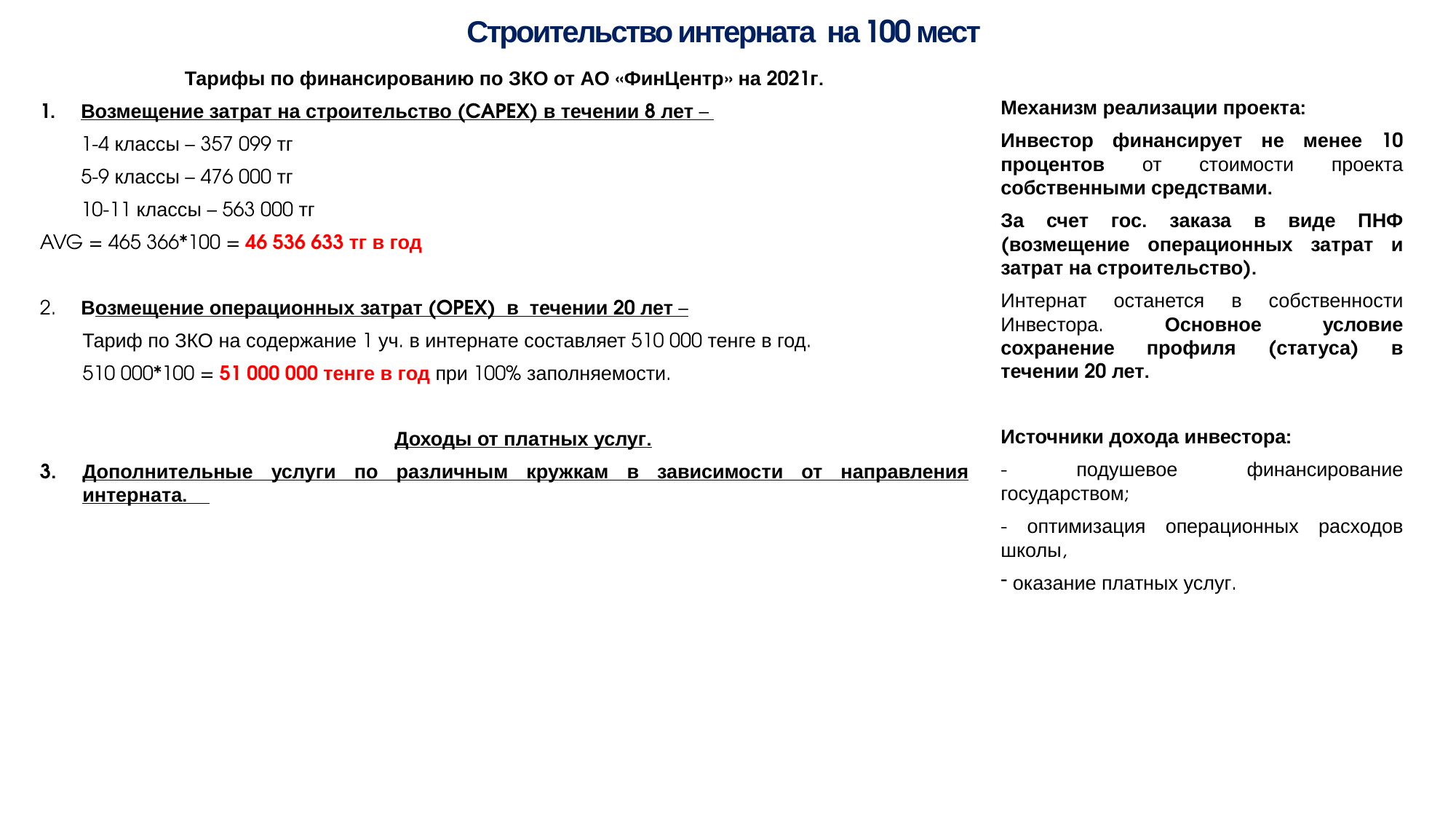

Строительство интерната  на 100 мест
Тарифы по финансированию по ЗКО от АО «ФинЦентр» на 2021г.
Возмещение затрат на строительство (CAPEX) в течении 8 лет –
	1-4 классы – 357 099 тг
	5-9 классы – 476 000 тг
	10-11 классы – 563 000 тг
AVG = 465 366*100 = 46 536 633 тг в год

2. 	Возмещение операционных затрат (OPEX)  в  течении 20 лет –
	Тариф по ЗКО на содержание 1 уч. в интернате составляет 510 000 тенге в год.
	510 000*100 = 51 000 000 тенге в год при 100% заполняемости.

	                                             Доходы от платных услуг.
Дополнительные услуги по различным кружкам в зависимости от направления интерната.
Механизм реализации проекта:
Инвестор финансирует не менее 10 процентов от стоимости проекта собственными средствами.
За счет гос. заказа в виде ПНФ (возмещение операционных затрат и затрат на строительство).
Интернат останется в собственности Инвестора. Основное условие сохранение профиля (статуса) в течении 20 лет.

Источники дохода инвестора:
- подушевое финансирование государством;
- оптимизация операционных расходов школы,
 оказание платных услуг.